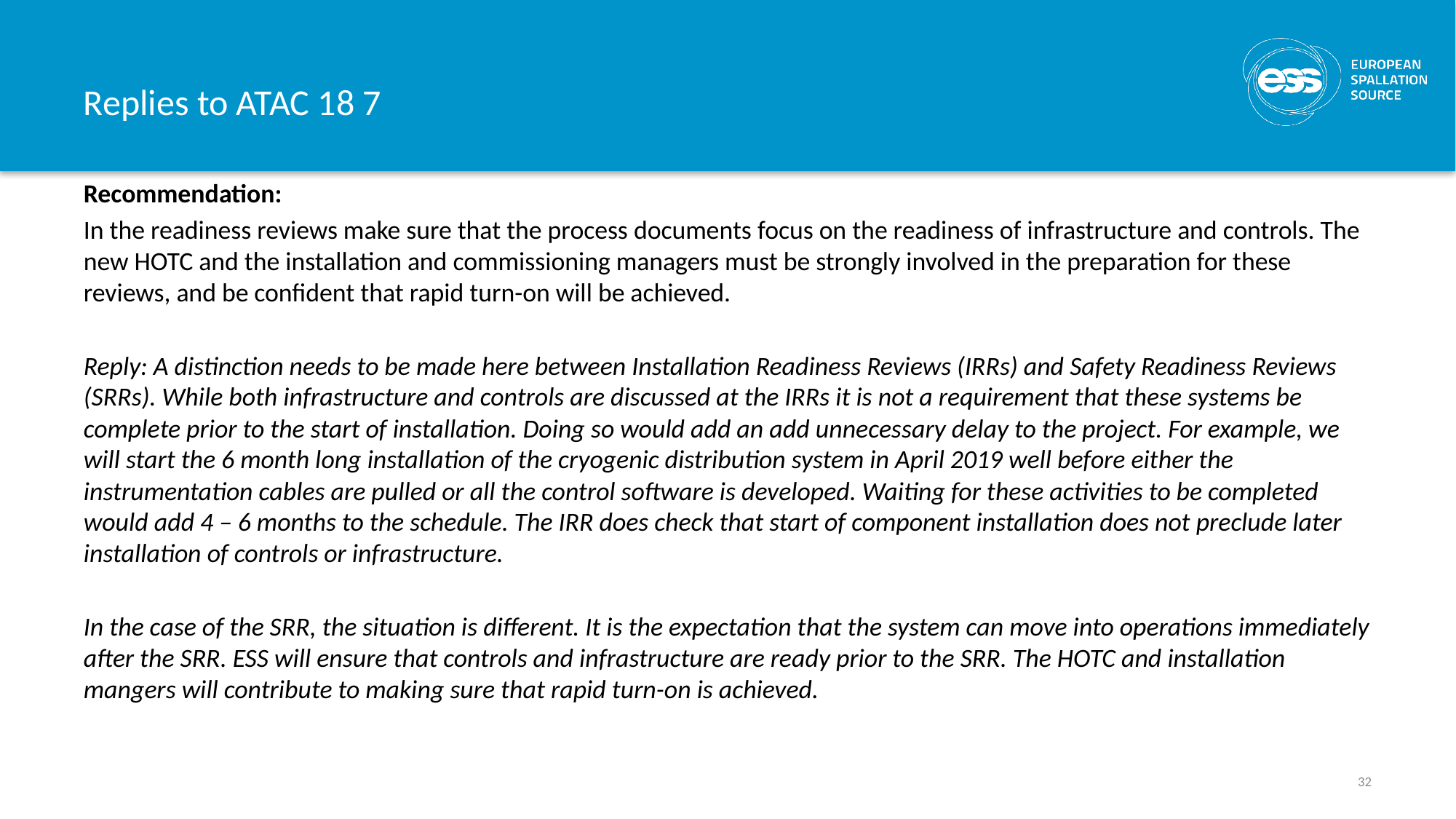

# Replies to ATAC 18 7
Recommendation:
In the readiness reviews make sure that the process documents focus on the readiness of infrastructure and controls. The new HOTC and the installation and commissioning managers must be strongly involved in the preparation for these reviews, and be confident that rapid turn-on will be achieved.

Reply: A distinction needs to be made here between Installation Readiness Reviews (IRRs) and Safety Readiness Reviews (SRRs). While both infrastructure and controls are discussed at the IRRs it is not a requirement that these systems be complete prior to the start of installation. Doing so would add an add unnecessary delay to the project. For example, we will start the 6 month long installation of the cryogenic distribution system in April 2019 well before either the instrumentation cables are pulled or all the control software is developed. Waiting for these activities to be completed would add 4 – 6 months to the schedule. The IRR does check that start of component installation does not preclude later installation of controls or infrastructure.

In the case of the SRR, the situation is different. It is the expectation that the system can move into operations immediately after the SRR. ESS will ensure that controls and infrastructure are ready prior to the SRR. The HOTC and installation mangers will contribute to making sure that rapid turn-on is achieved.

32